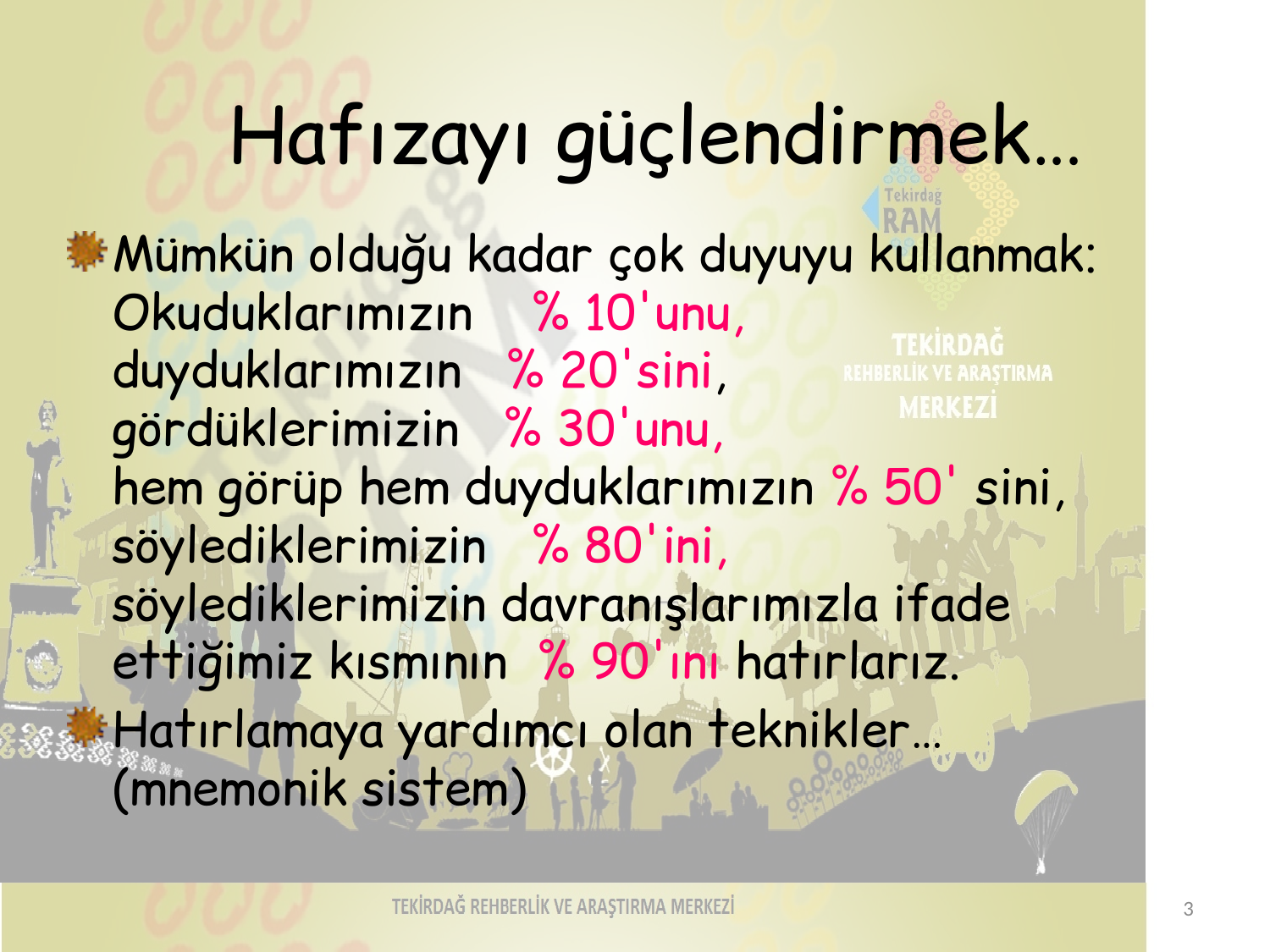

# Hafızayı güçlendirmek…
Mümkün olduğu kadar çok duyuyu kullanmak: Okuduklarımızın    % 10'unu,
duyduklarımızın   % 20'sini,
gördüklerimizin   % 30'unu,
hem görüp hem duyduklarımızın % 50' sini,
söylediklerimizin   % 80'ini,
söylediklerimizin davranışlarımızla ifade ettiğimiz kısmının  % 90'ını hatırlarız.
Hatırlamaya yardımcı olan teknikler… (mnemonik sistem)

3